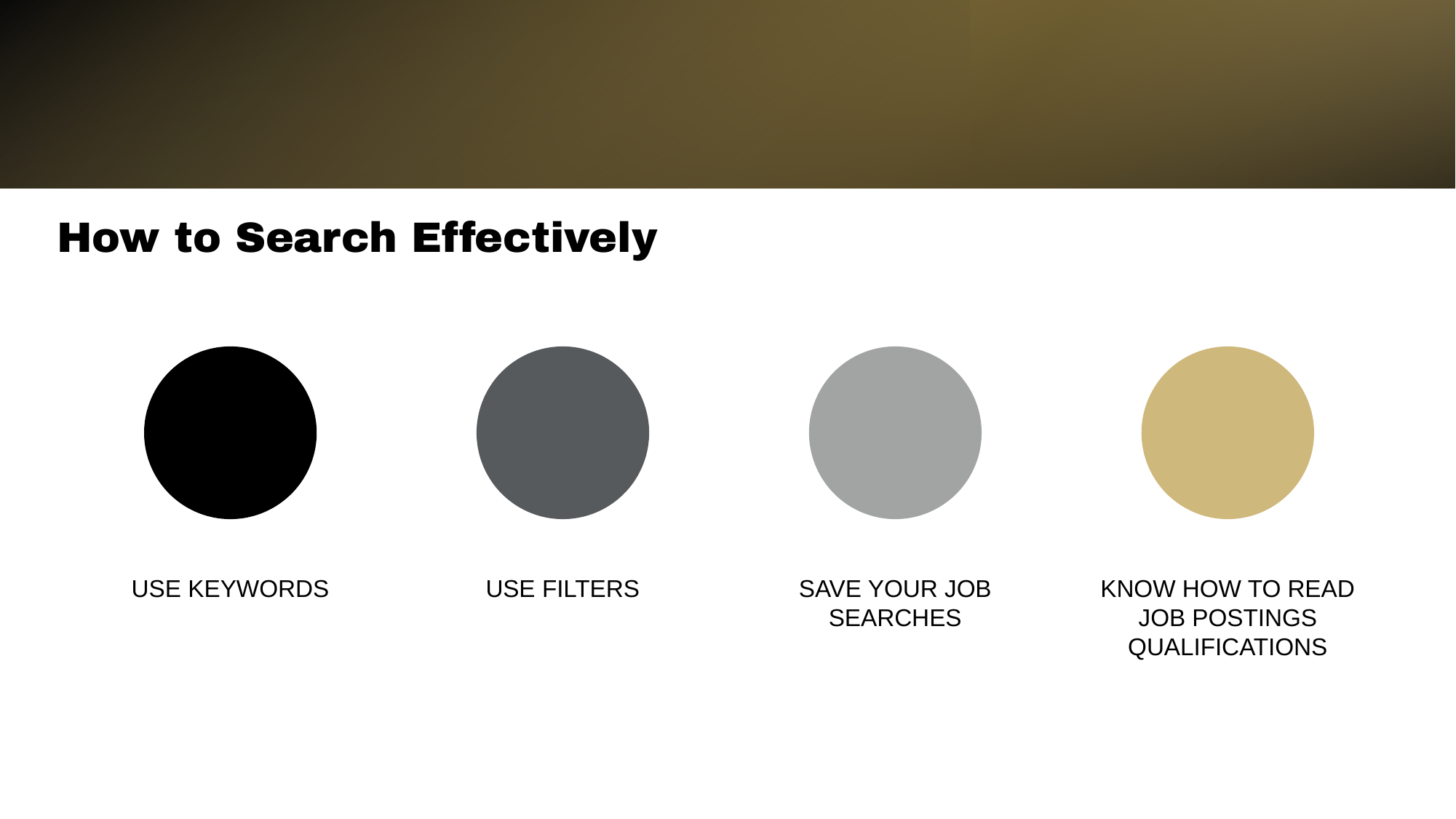

How to Search Effectively
Use keywords
Use filters
Save your job searches
Know how to read job postings qualifications